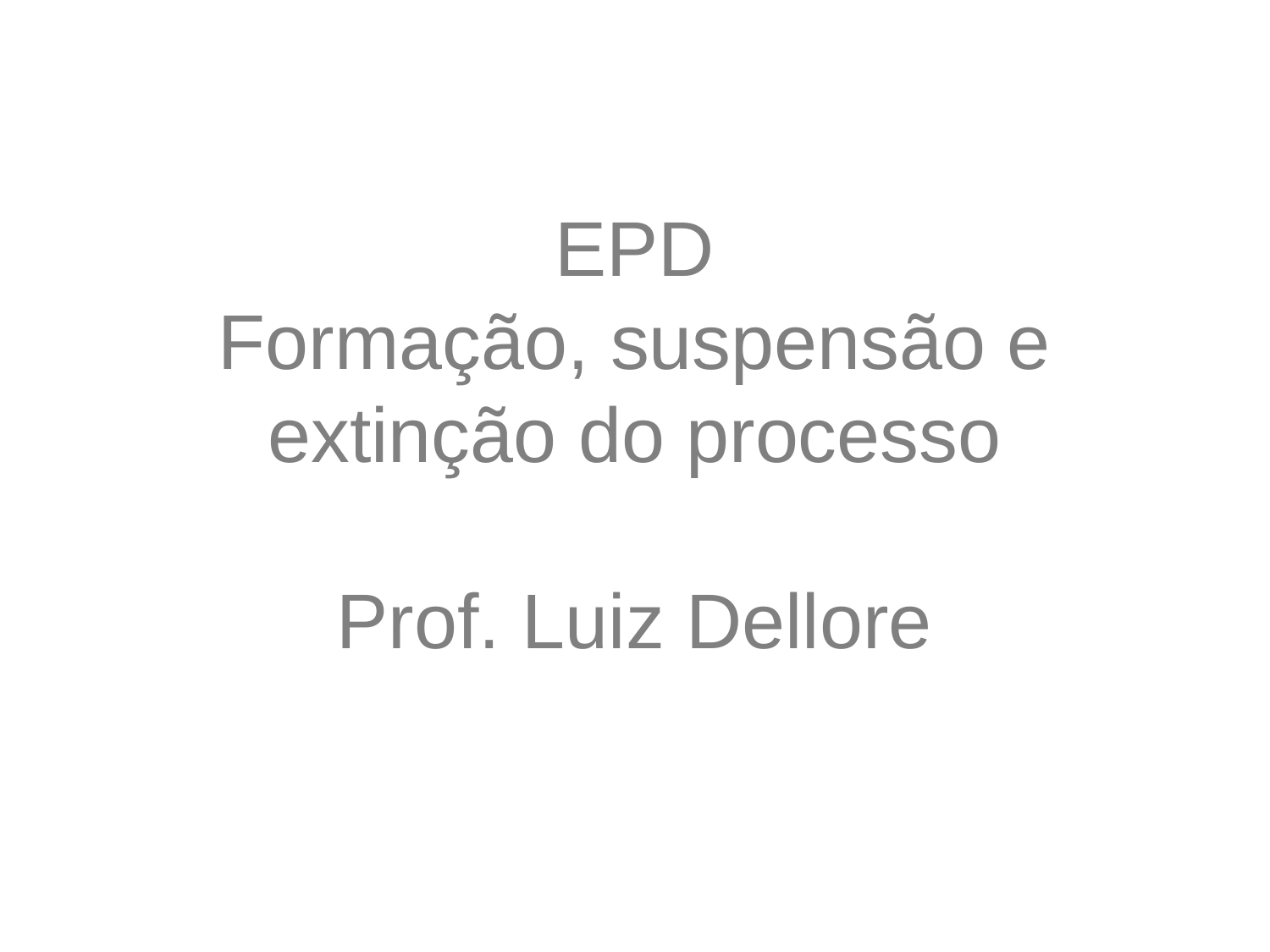

# EPD Formação, suspensão e extinção do processo Prof. Luiz Dellore